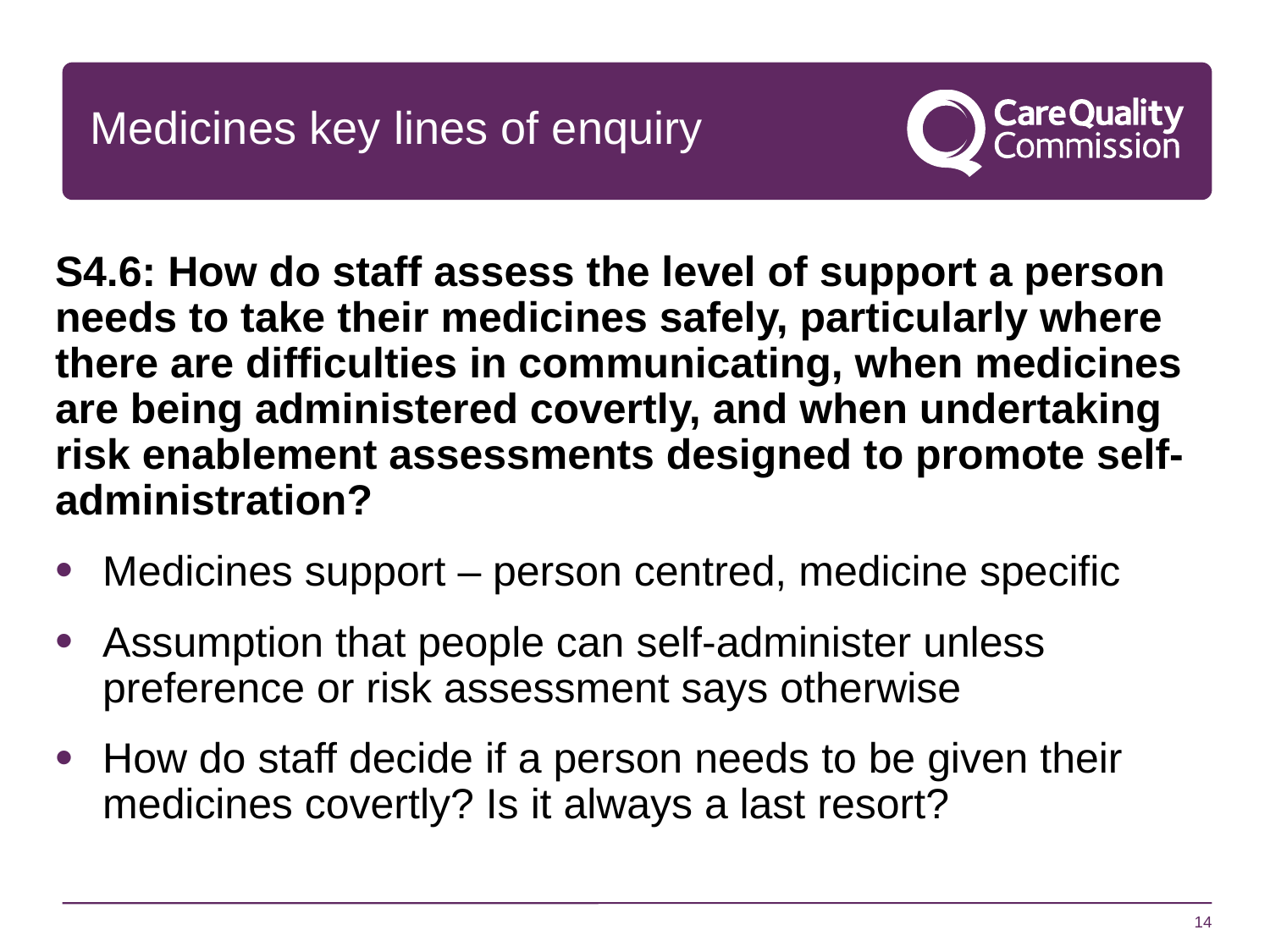

# Medicines key lines of enquiry
S4.6: How do staff assess the level of support a person needs to take their medicines safely, particularly where there are difficulties in communicating, when medicines are being administered covertly, and when undertaking risk enablement assessments designed to promote self-administration?
Medicines support – person centred, medicine specific
Assumption that people can self-administer unless preference or risk assessment says otherwise
How do staff decide if a person needs to be given their medicines covertly? Is it always a last resort?
14